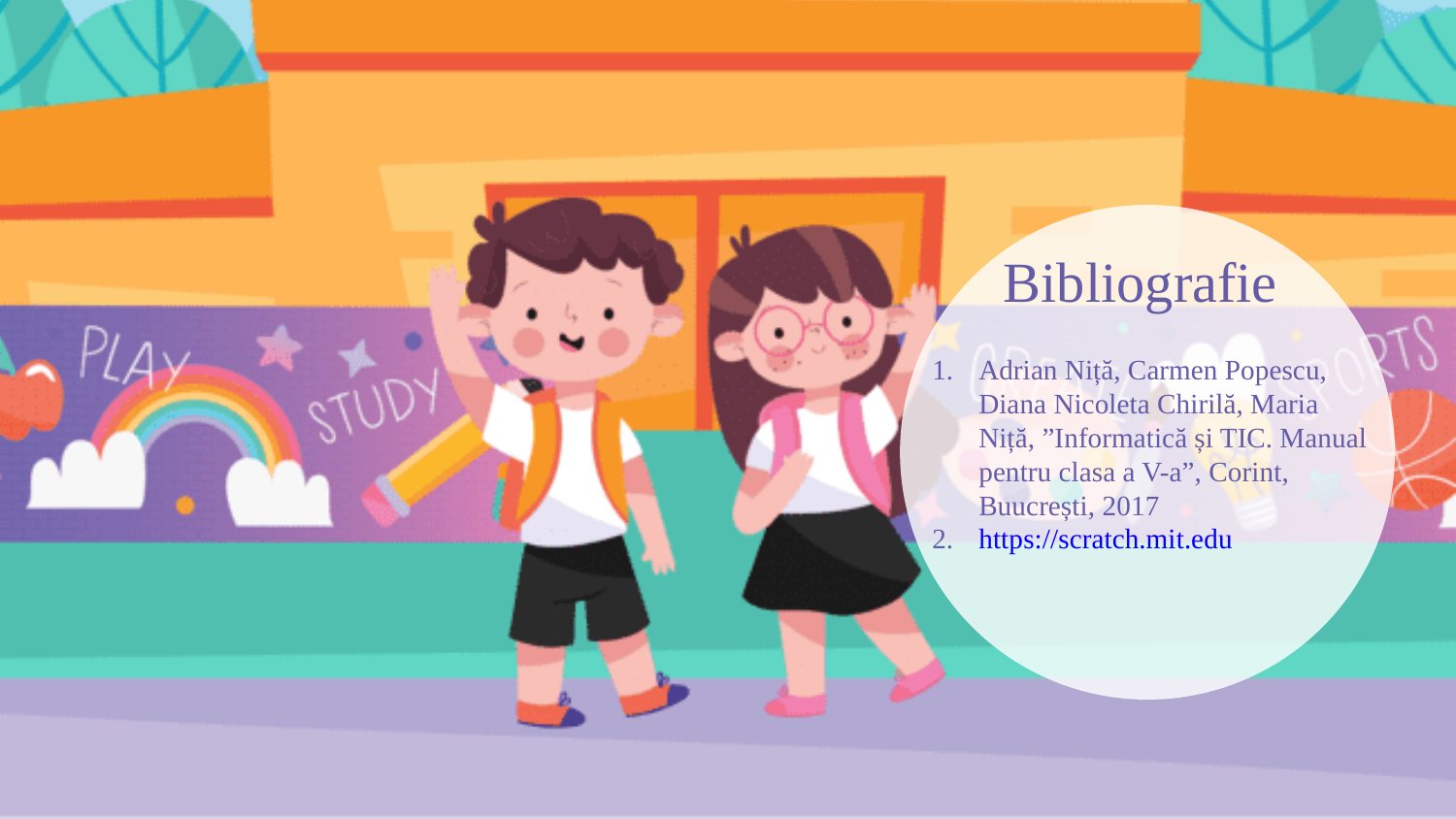

# Bibliografie
Adrian Niță, Carmen Popescu, Diana Nicoleta Chirilă, Maria Niță, ”Informatică și TIC. Manual pentru clasa a V-a”, Corint, Buucrești, 2017
https://scratch.mit.edu